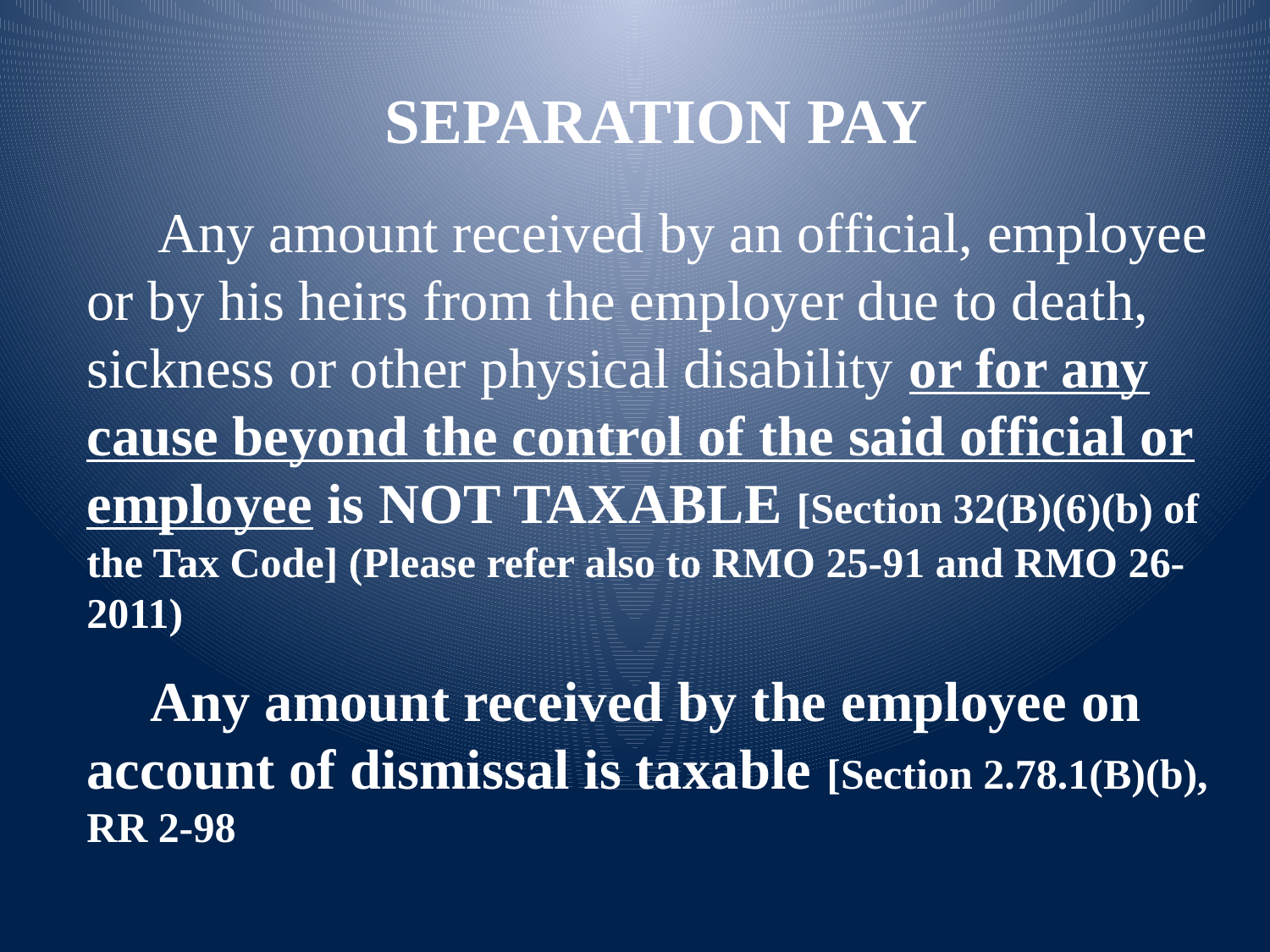

SEPARATION PAY
     Any amount received by an official, employee or by his heirs from the employer due to death, sickness or other physical disability or for any cause beyond the control of the said official or employee is NOT TAXABLE [Section 32(B)(6)(b) of the Tax Code] (Please refer also to RMO 25-91 and RMO 26-2011)
      Any amount received by the employee on account of dismissal is taxable [Section 2.78.1(B)(b), RR 2-98